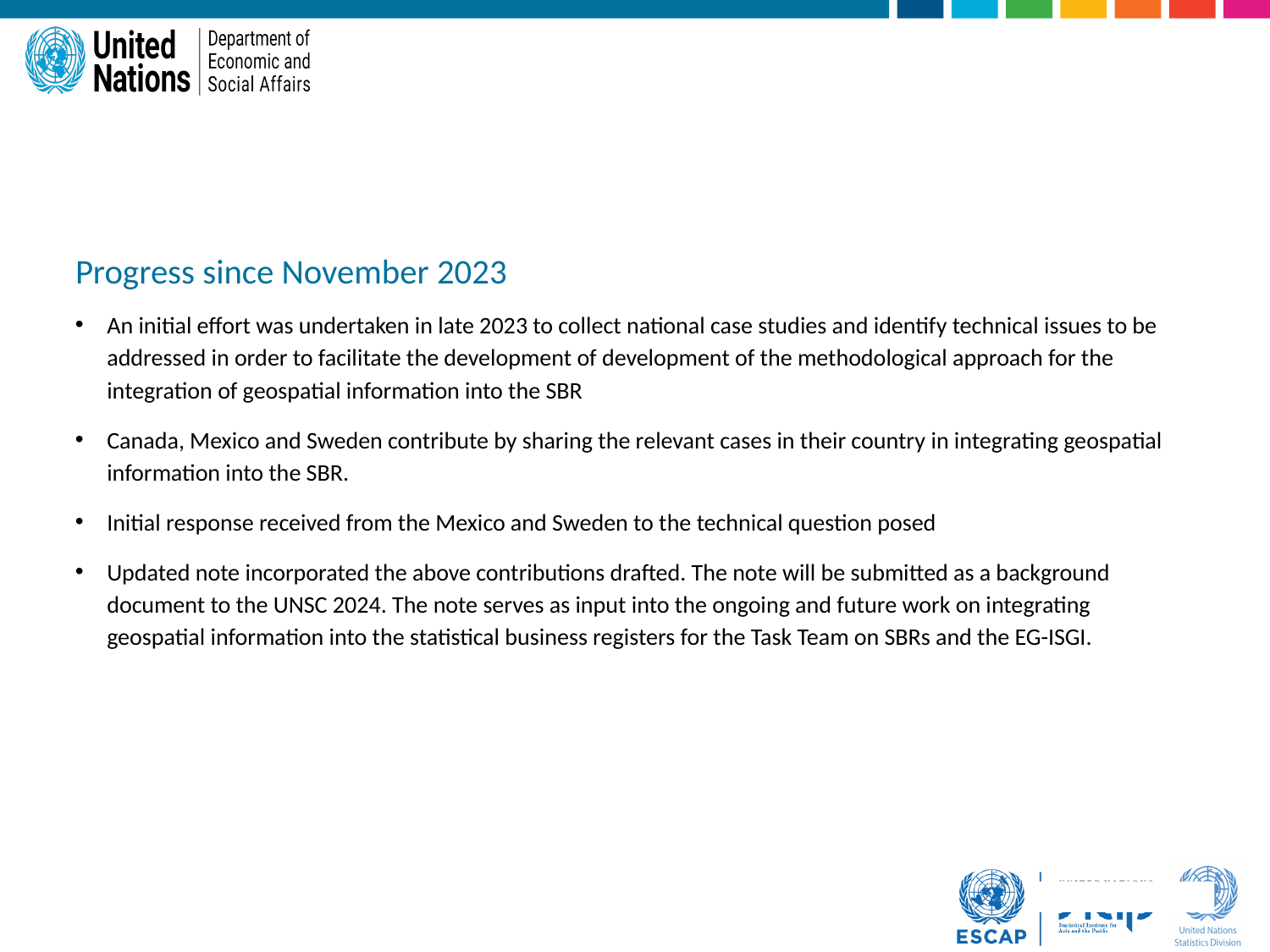

Progress since November 2023

An initial effort was undertaken in late 2023 to collect national case studies and identify technical issues to be addressed in order to facilitate the development of development of the methodological approach for the integration of geospatial information into the SBR
Canada, Mexico and Sweden contribute by sharing the relevant cases in their country in integrating geospatial information into the SBR.
Initial response received from the Mexico and Sweden to the technical question posed
Updated note incorporated the above contributions drafted. The note will be submitted as a background document to the UNSC 2024. The note serves as input into the ongoing and future work on integrating geospatial information into the statistical business registers for the Task Team on SBRs and the EG-ISGI.